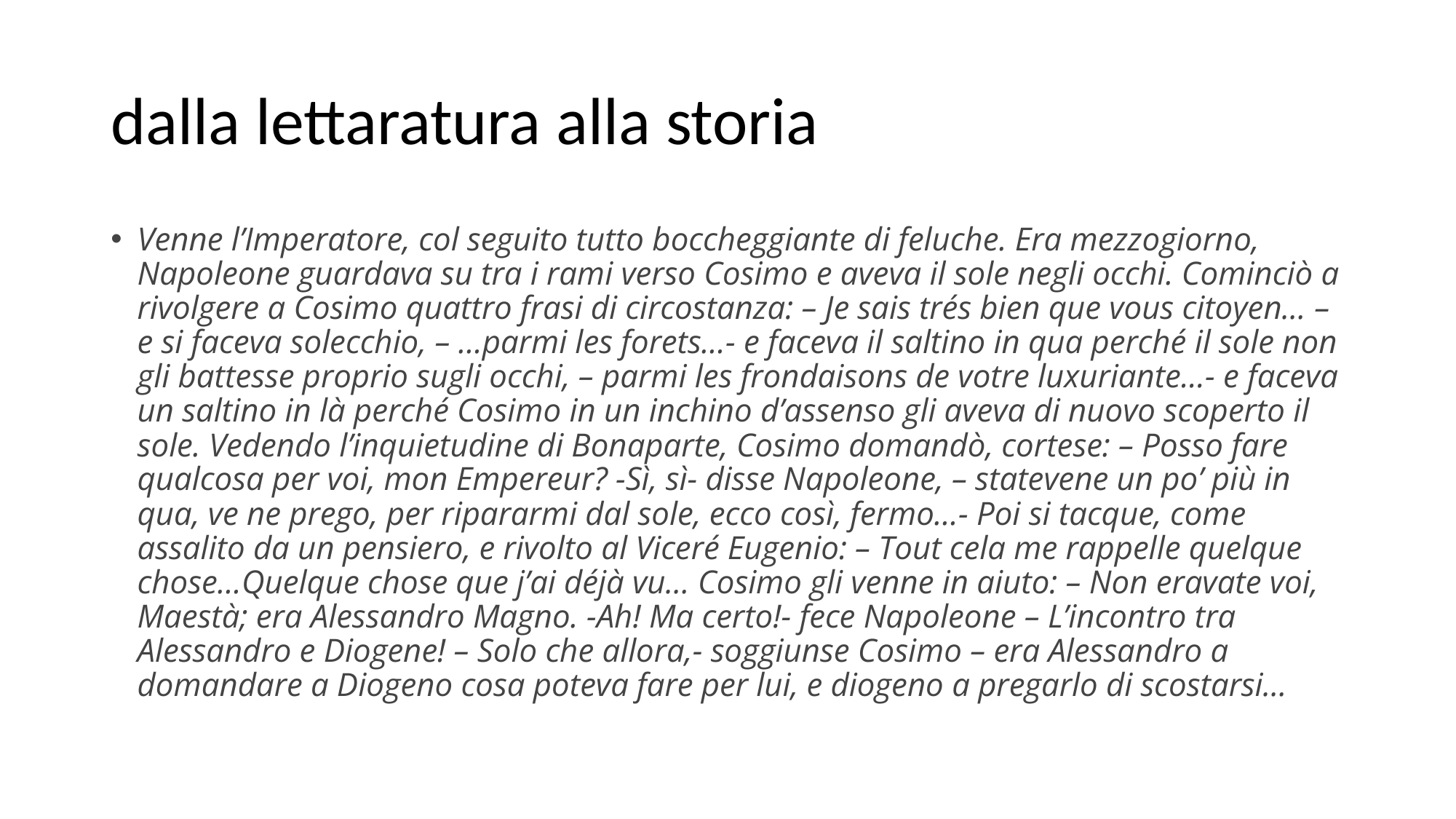

# dalla lettaratura alla storia
Venne l’Imperatore, col seguito tutto boccheggiante di feluche. Era mezzogiorno, Napoleone guardava su tra i rami verso Cosimo e aveva il sole negli occhi. Cominciò a rivolgere a Cosimo quattro frasi di circostanza: – Je sais trés bien que vous citoyen… – e si faceva solecchio, – …parmi les forets…- e faceva il saltino in qua perché il sole non gli battesse proprio sugli occhi, – parmi les frondaisons de votre luxuriante…- e faceva un saltino in là perché Cosimo in un inchino d’assenso gli aveva di nuovo scoperto il sole. Vedendo l’inquietudine di Bonaparte, Cosimo domandò, cortese: – Posso fare qualcosa per voi, mon Empereur? -Sì, sì- disse Napoleone, – statevene un po’ più in qua, ve ne prego, per ripararmi dal sole, ecco così, fermo…- Poi si tacque, come assalito da un pensiero, e rivolto al Viceré Eugenio: – Tout cela me rappelle quelque chose…Quelque chose que j’ai déjà vu… Cosimo gli venne in aiuto: – Non eravate voi, Maestà; era Alessandro Magno. -Ah! Ma certo!- fece Napoleone – L’incontro tra Alessandro e Diogene! – Solo che allora,- soggiunse Cosimo – era Alessandro a domandare a Diogeno cosa poteva fare per lui, e diogeno a pregarlo di scostarsi…